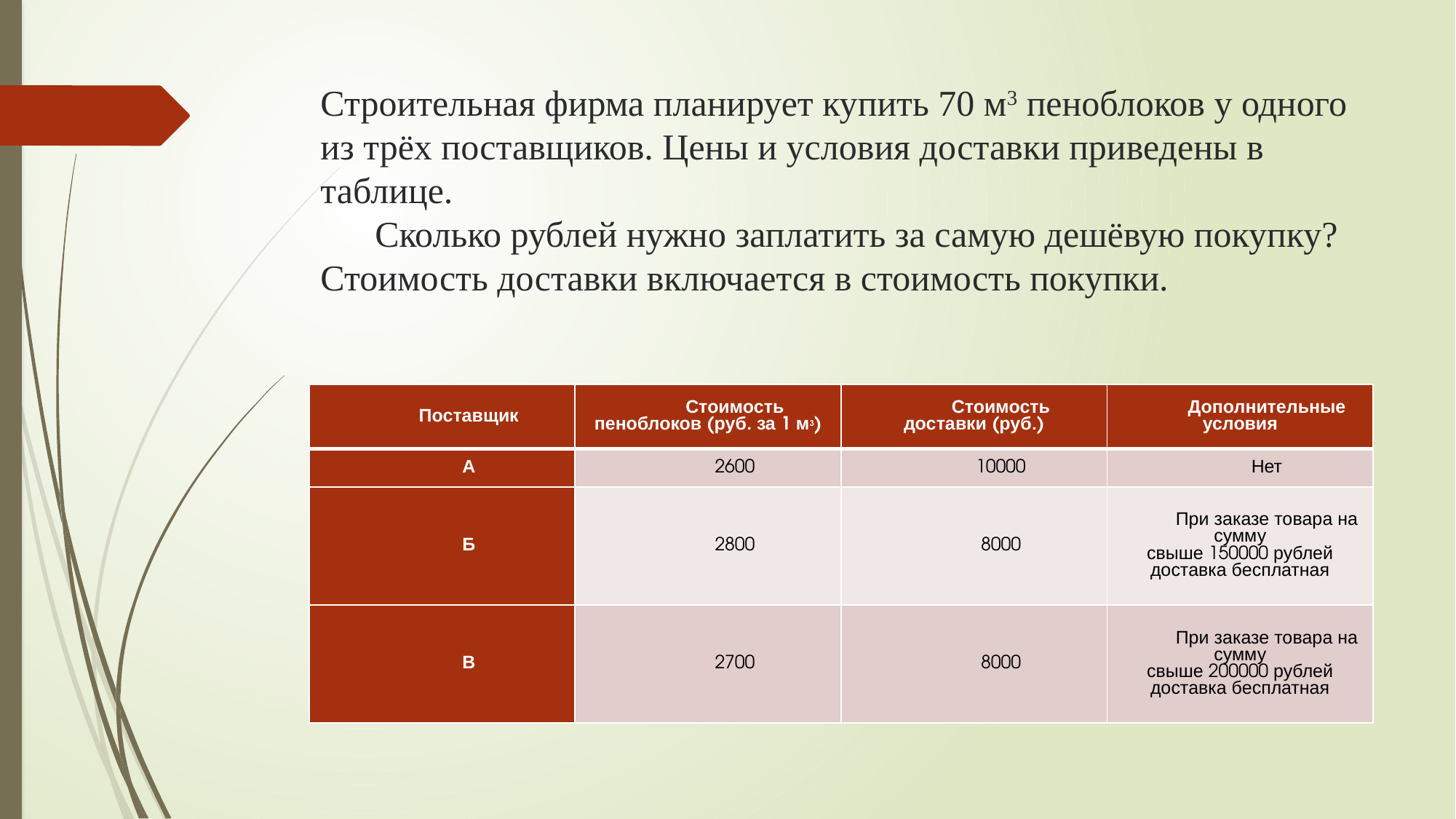

# Строительная фирма планирует купить 70 м3 пеноблоков у одного из трёх поставщиков. Цены и условия доставки приведены в таблице. Сколько рублей нужно заплатить за самую дешёвую покупку? Стоимость доставки включается в стоимость покупки.
| Поставщик | Стоимость пеноблоков (руб. за 1 м3) | Стоимость доставки (руб.) | Дополнительные условия |
| --- | --- | --- | --- |
| А | 2600 | 10000 | Нет |
| Б | 2800 | 8000 | При заказе товара на сумму свыше 150000 рублей доставка бесплатная |
| В | 2700 | 8000 | При заказе товара на сумму свыше 200000 рублей доставка бесплатная |